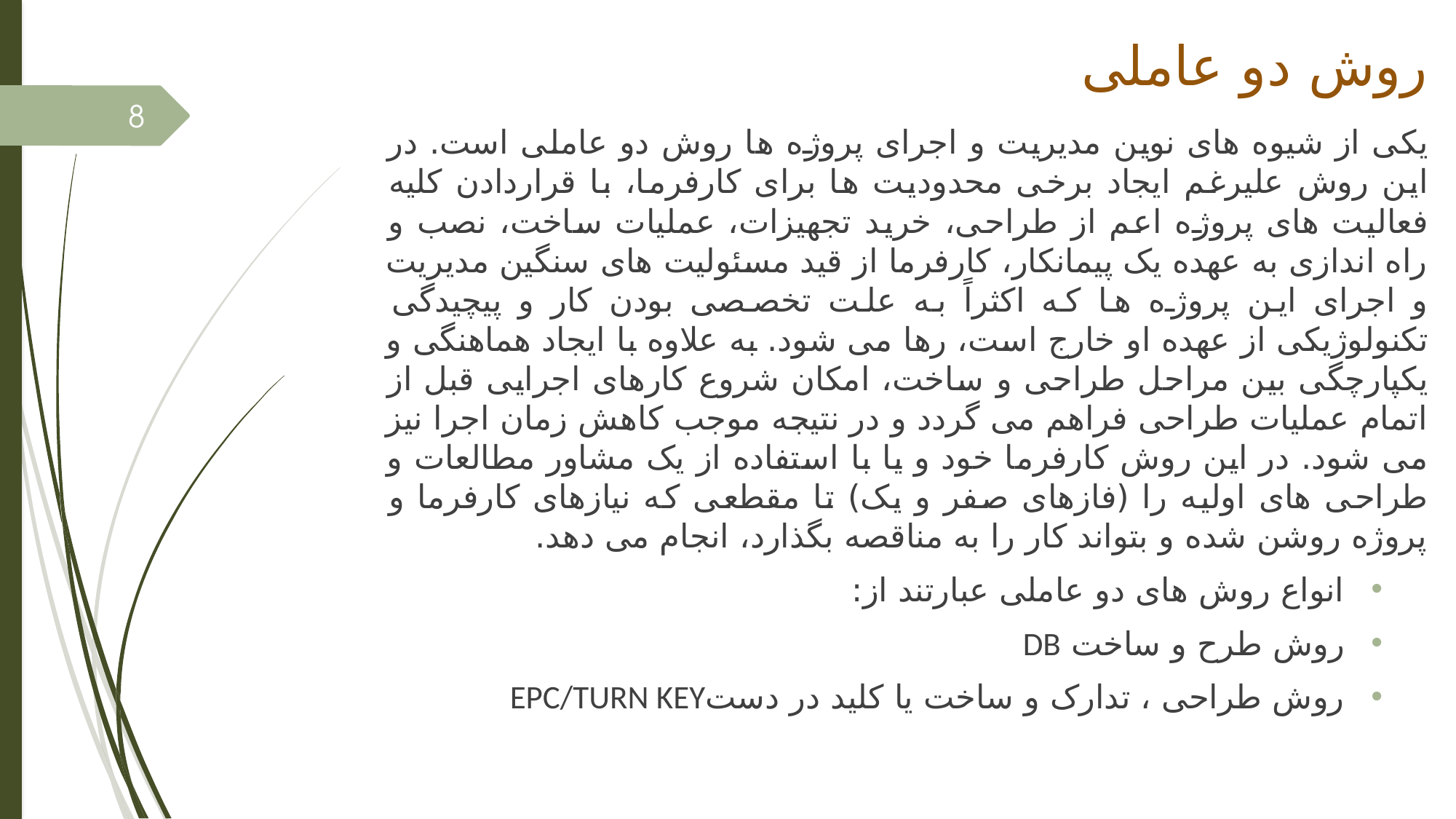

# روش دو عاملی
8
یکی از شیوه های نوین مدیریت و اجرای پروژه ها روش دو عاملی است. در این روش علیرغم ایجاد برخی محدودیت ها برای کارفرما، با قراردادن کلیه فعالیت های پروژه اعم از طراحی، خرید تجهیزات، عملیات ساخت، نصب و راه اندازی به عهده یک پیمانکار، کارفرما از قید مسئولیت های سنگین مدیریت و اجرای این پروژه ها که اکثراً به علت تخصصی بودن کار و پیچیدگی تکنولوژیکی از عهده او خارج است، رها می شود. به علاوه با ایجاد هماهنگی و یکپارچگی بین مراحل طراحی و ساخت، امکان شروع کارهای اجرایی قبل از اتمام عملیات طراحی فراهم می گردد و در نتیجه موجب کاهش زمان اجرا نیز می شود. در این روش کارفرما خود و یا با استفاده از یک مشاور مطالعات و طراحی های اولیه را (فازهای صفر و یک) تا مقطعی که نیازهای کارفرما و پروژه روشن شده و بتواند کار را به مناقصه بگذارد، انجام می دهد.
انواع روش های دو عاملی عبارتند از:
روش طرح و ساخت DB
روش طراحی ، تدارک و ساخت یا کلید در دستEPC/TURN KEY